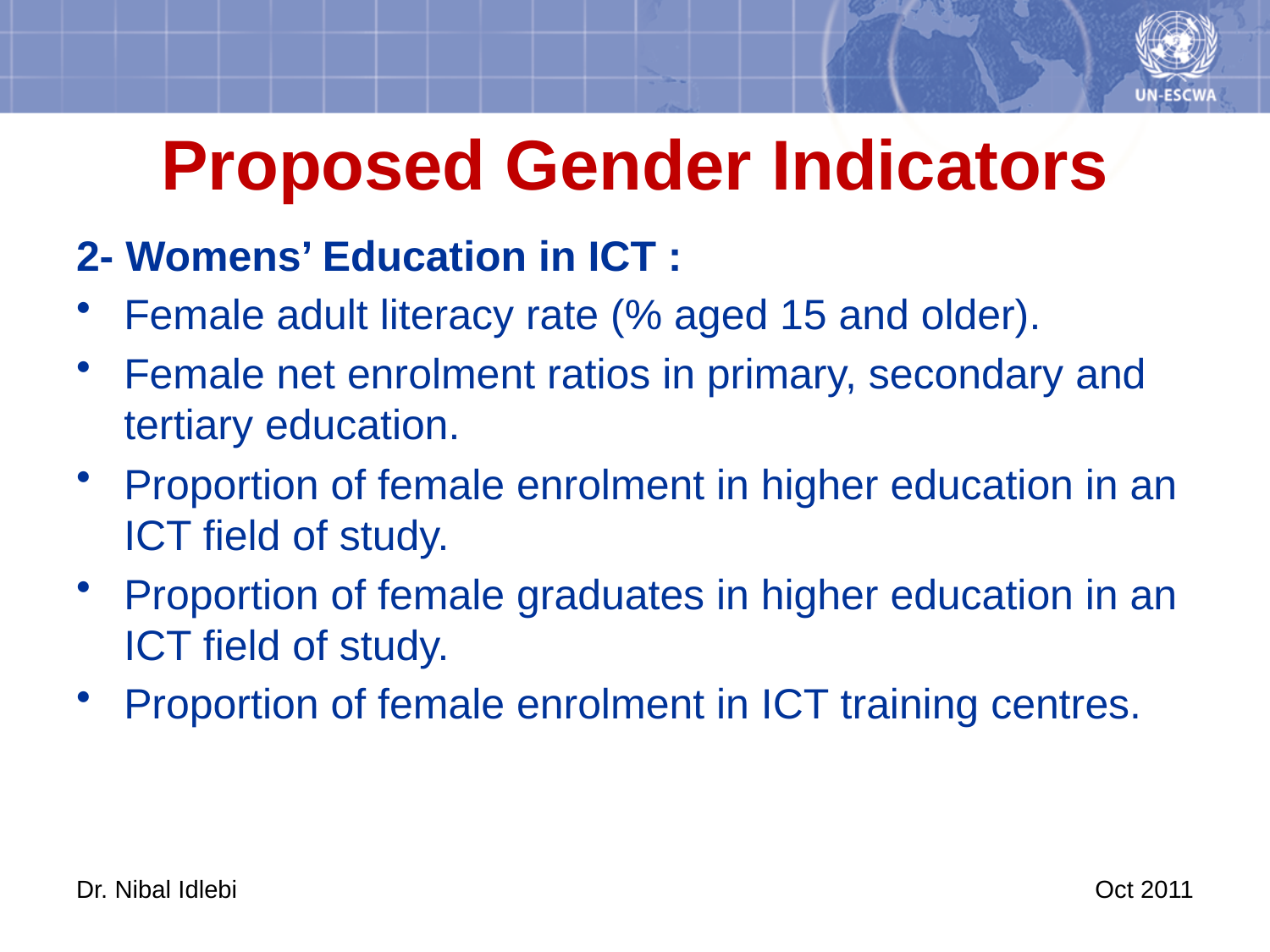

# Proposed Gender Indicators
2- Womens’ Education in ICT :
Female adult literacy rate (% aged 15 and older).
Female net enrolment ratios in primary, secondary and tertiary education.
Proportion of female enrolment in higher education in an ICT field of study.
Proportion of female graduates in higher education in an ICT field of study.
Proportion of female enrolment in ICT training centres.

Dr. Nibal Idlebi
Oct 2011